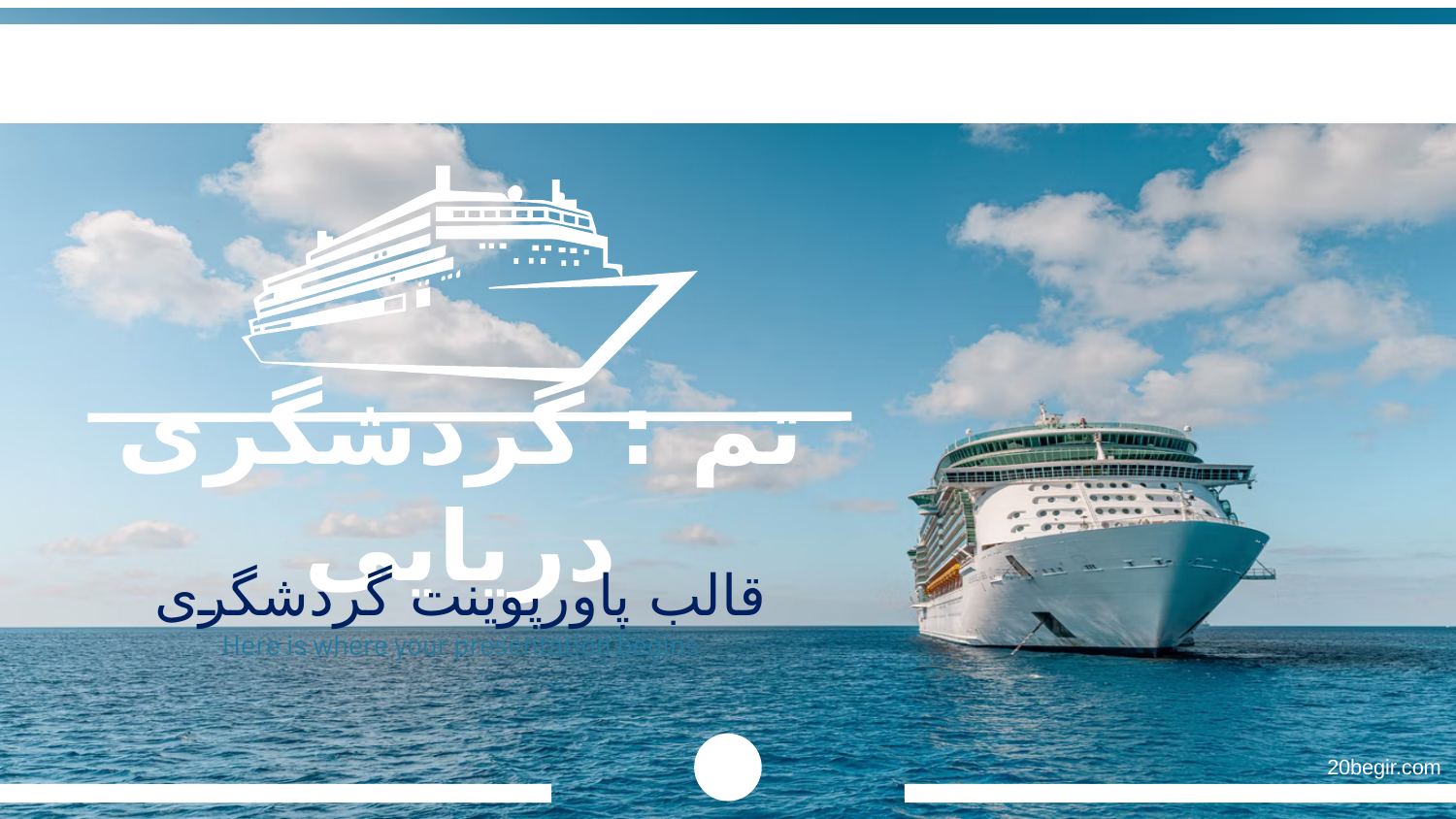

# تم : گردشگری دریایی
قالب پاورپوینت گردشگری
Here is where your presentation begins

20begir.com